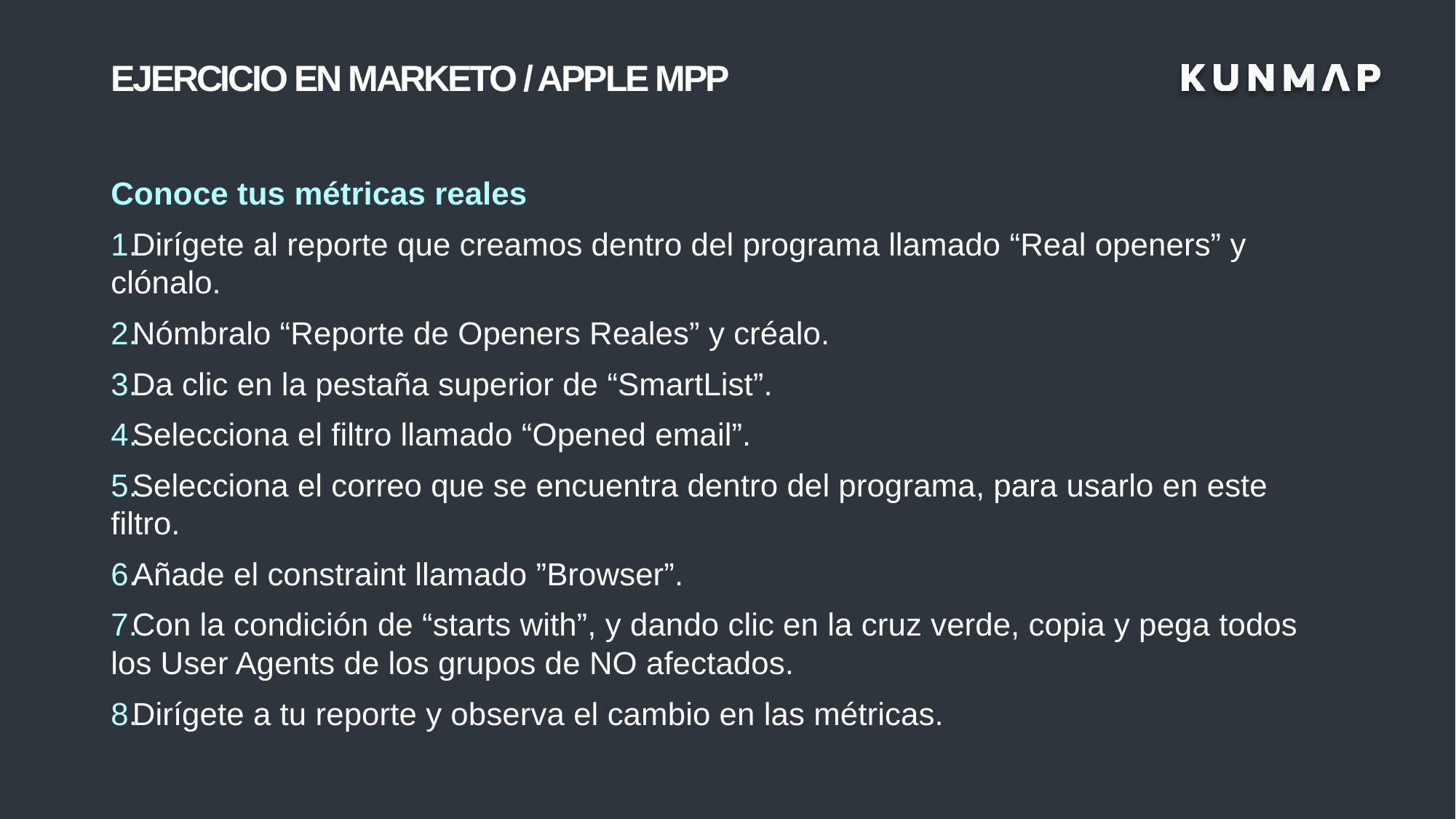

# EJERCICIO EN MARKETO / APPLE MPP
Conoce tus métricas reales
Dirígete al reporte que creamos dentro del programa llamado “Real openers” y clónalo.
Nómbralo “Reporte de Openers Reales” y créalo.
Da clic en la pestaña superior de “SmartList”.
Selecciona el filtro llamado “Opened email”.
Selecciona el correo que se encuentra dentro del programa, para usarlo en este filtro.
Añade el constraint llamado ”Browser”.
Con la condición de “starts with”, y dando clic en la cruz verde, copia y pega todos los User Agents de los grupos de NO afectados.
Dirígete a tu reporte y observa el cambio en las métricas.